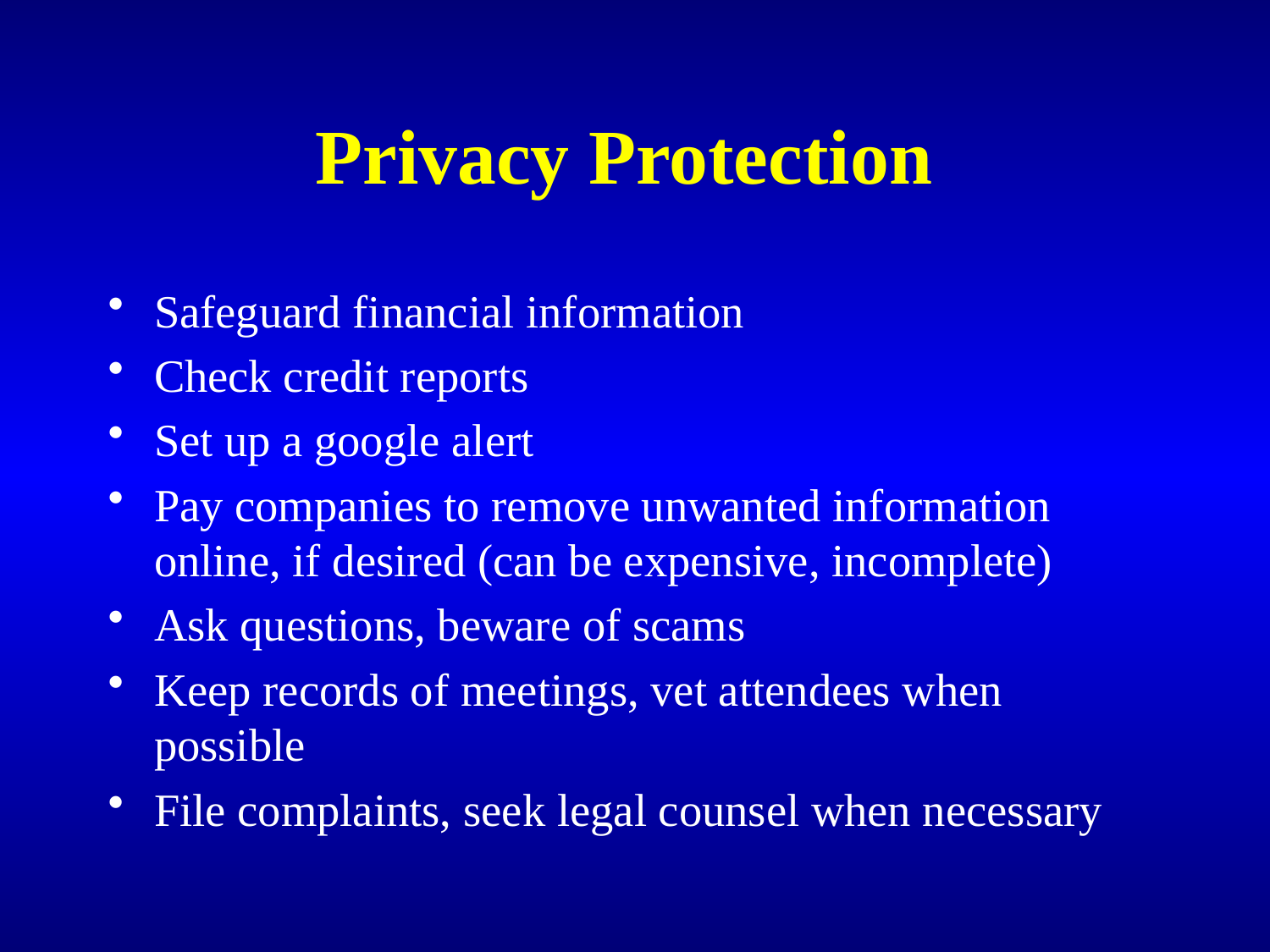

# Privacy Protection
Safeguard financial information
Check credit reports
Set up a google alert
Pay companies to remove unwanted information online, if desired (can be expensive, incomplete)
Ask questions, beware of scams
Keep records of meetings, vet attendees when possible
File complaints, seek legal counsel when necessary